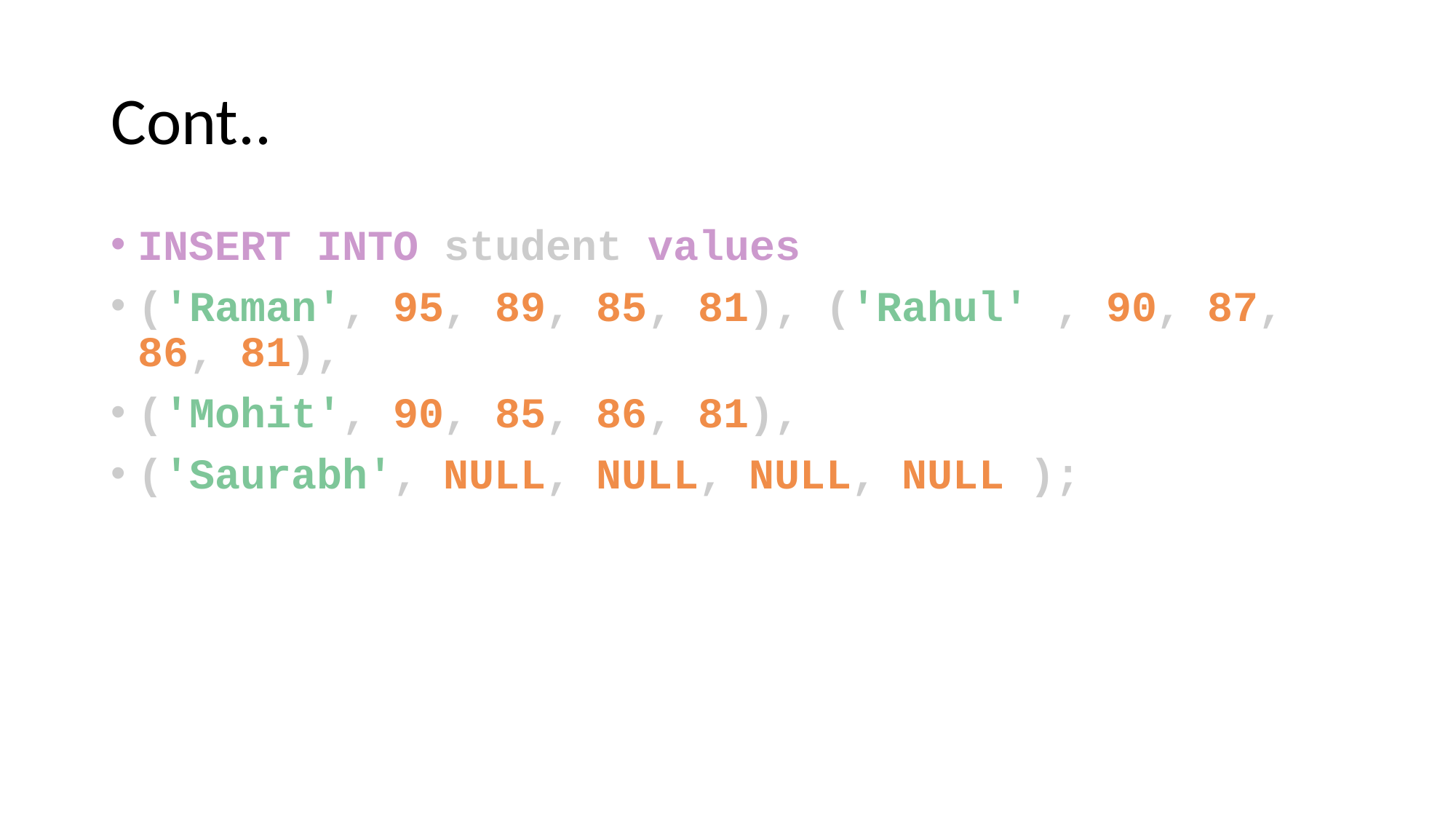

# Cont..
INSERT INTO student values
('Raman', 95, 89, 85, 81), ('Rahul' , 90, 87, 86, 81),
('Mohit', 90, 85, 86, 81),
('Saurabh', NULL, NULL, NULL, NULL );